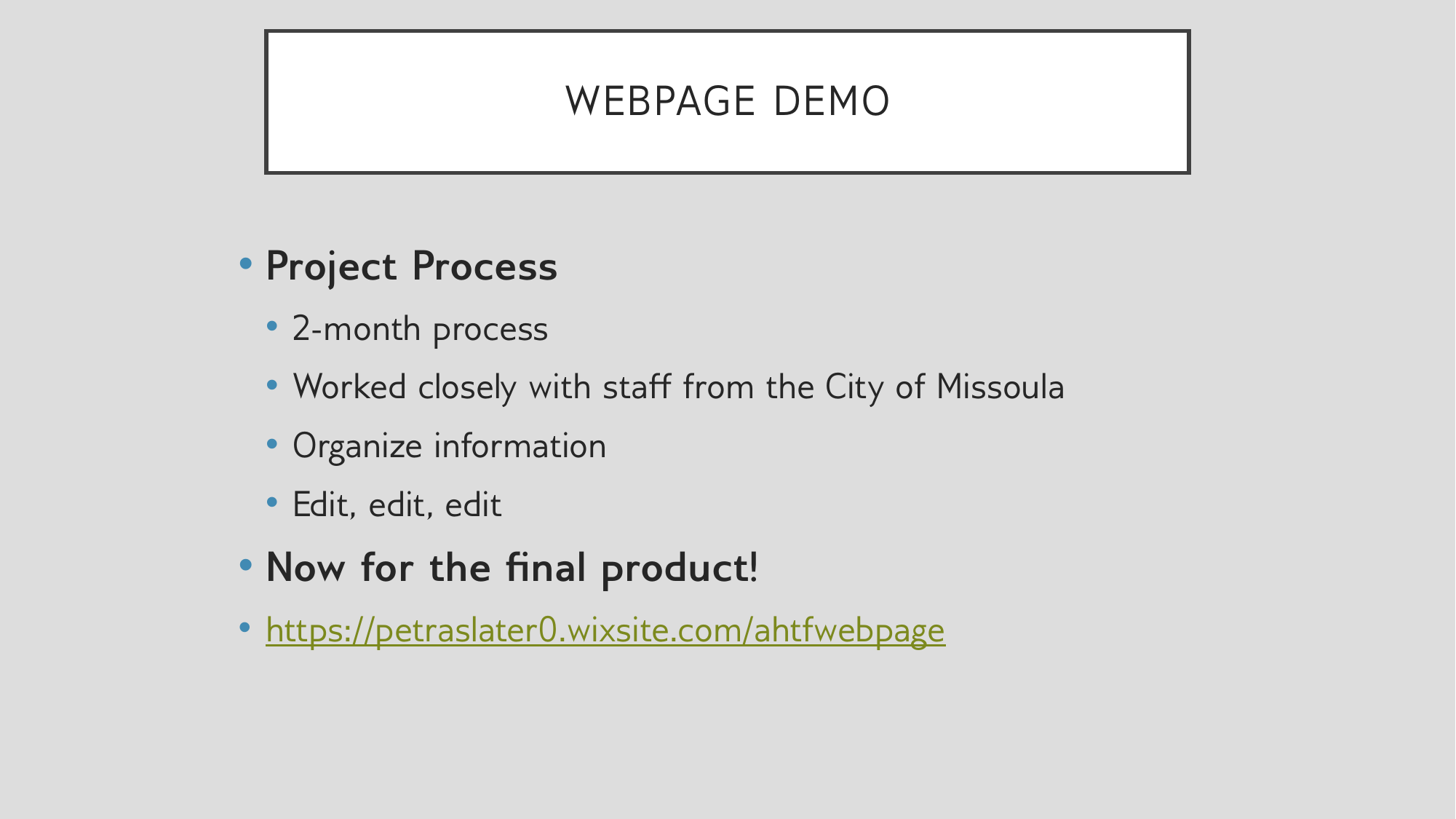

# Webpage demo
Project Process
2-month process
Worked closely with staff from the City of Missoula
Organize information
Edit, edit, edit
Now for the final product!
https://petraslater0.wixsite.com/ahtfwebpage